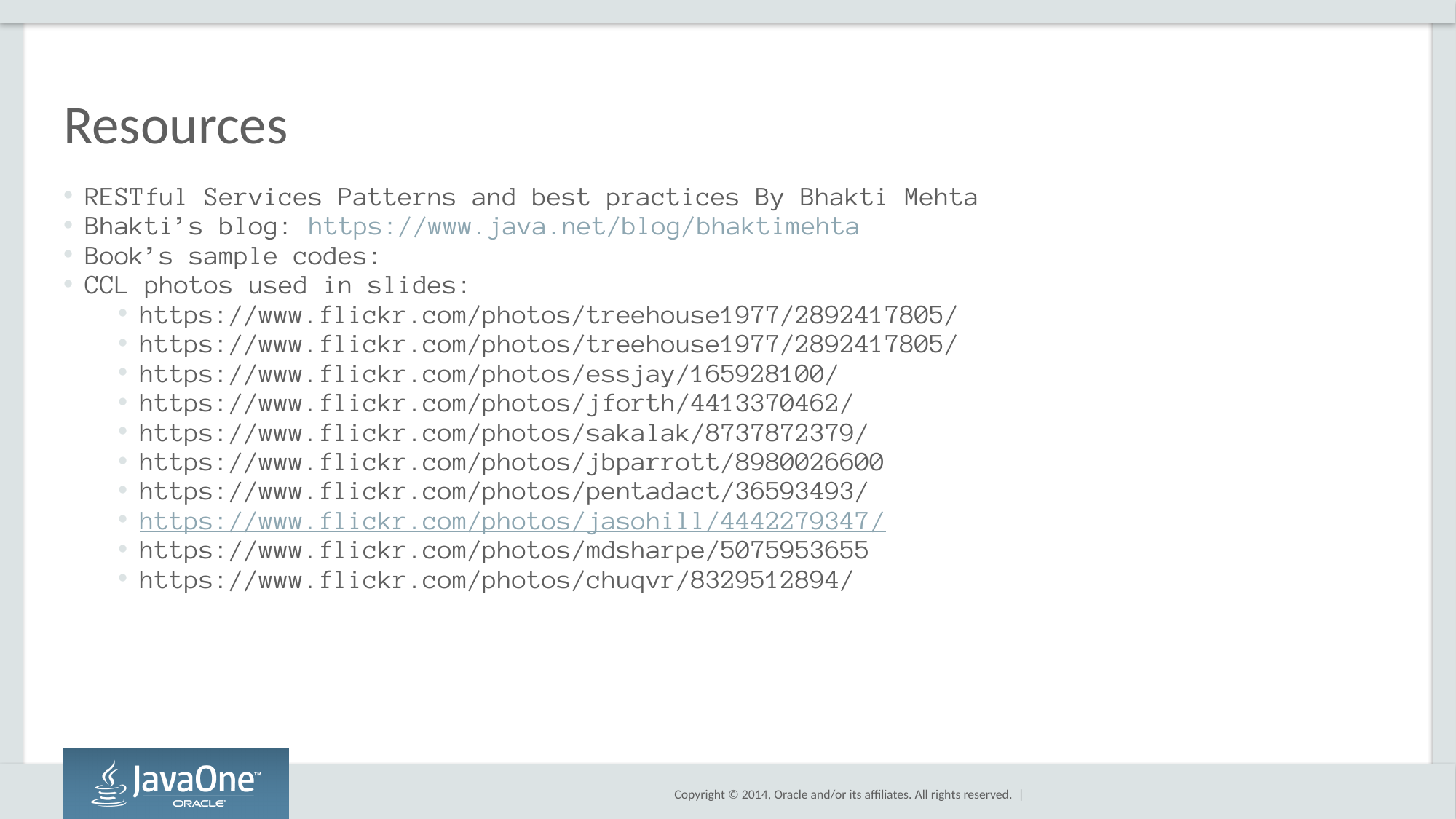

# Resources
RESTful Services Patterns and best practices By Bhakti Mehta
Bhakti’s blog: https://www.java.net/blog/bhaktimehta
Book’s sample codes:
CCL photos used in slides:
https://www.flickr.com/photos/treehouse1977/2892417805/
https://www.flickr.com/photos/treehouse1977/2892417805/
https://www.flickr.com/photos/essjay/165928100/
https://www.flickr.com/photos/jforth/4413370462/
https://www.flickr.com/photos/sakalak/8737872379/
https://www.flickr.com/photos/jbparrott/8980026600
https://www.flickr.com/photos/pentadact/36593493/
https://www.flickr.com/photos/jasohill/4442279347/
https://www.flickr.com/photos/mdsharpe/5075953655
https://www.flickr.com/photos/chuqvr/8329512894/